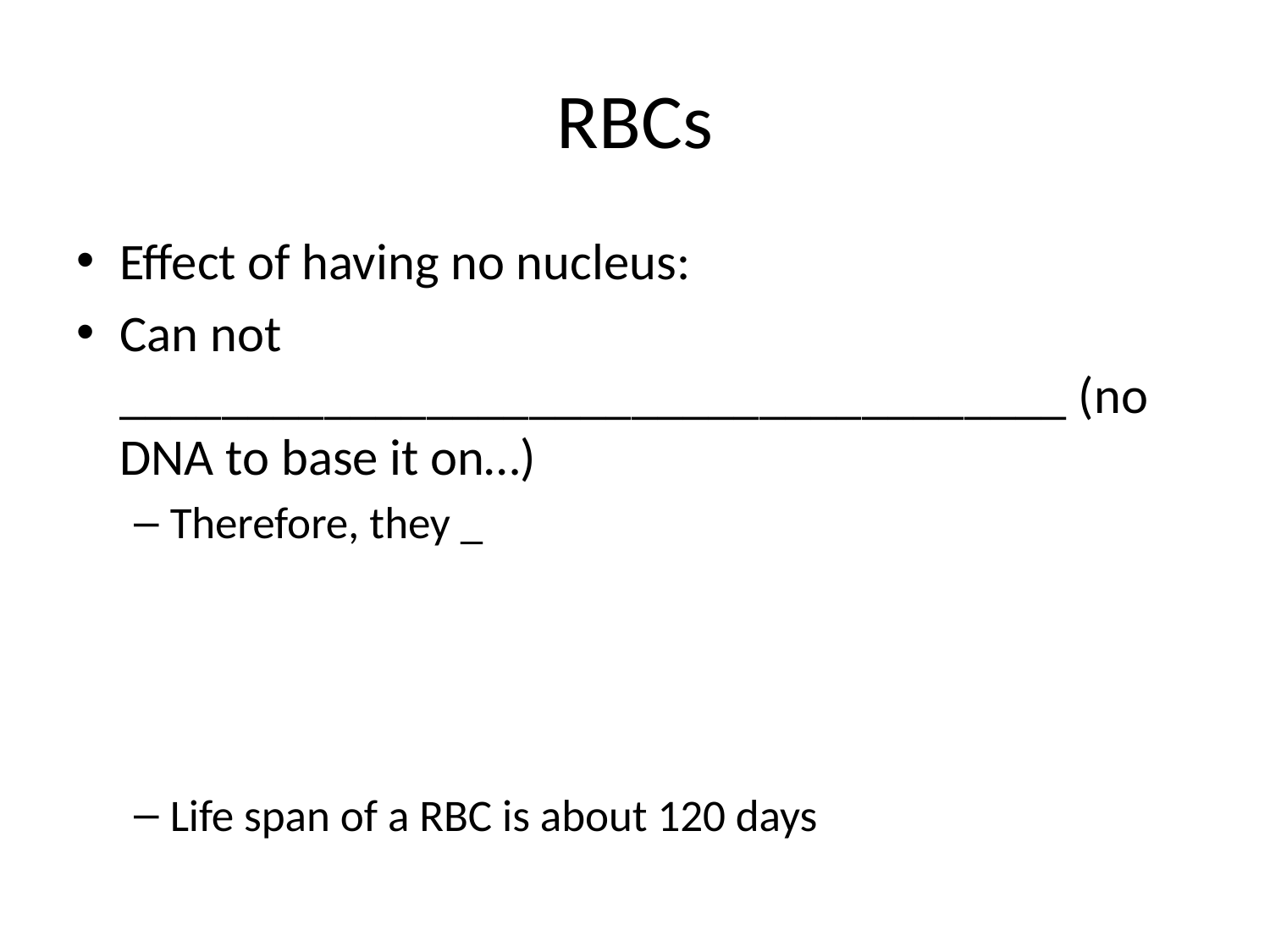

# RBCs
Effect of having no nucleus:
Can not _____________________________________ (no DNA to base it on…)
Therefore, they _

Life span of a RBC is about 120 days